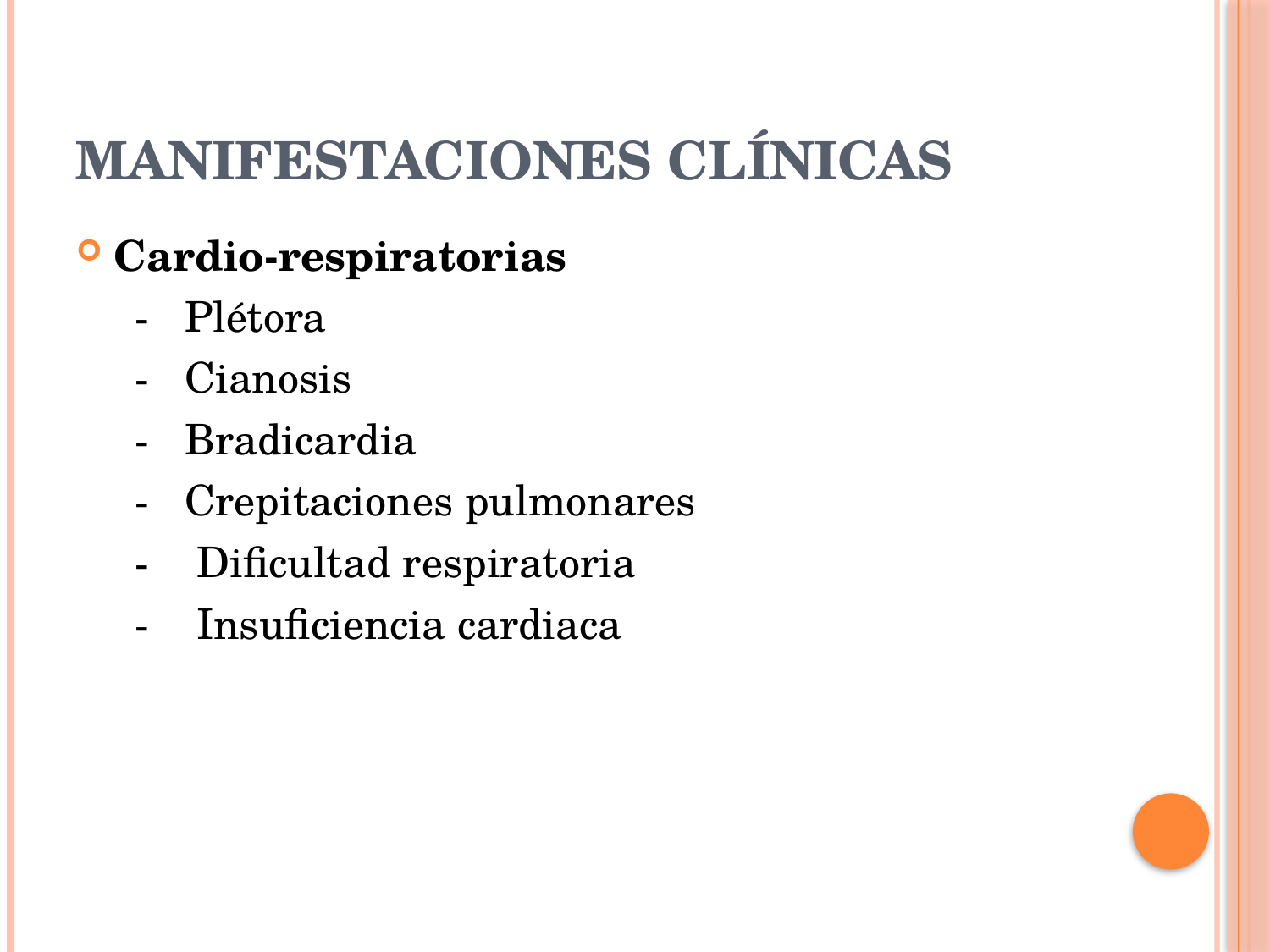

# Manifestaciones Clínicas
Cardio-respiratorias
     -   Plétora
     -   Cianosis
     -   Bradicardia
     -   Crepitaciones pulmonares
     -    Dificultad respiratoria
     -    Insuficiencia cardiaca